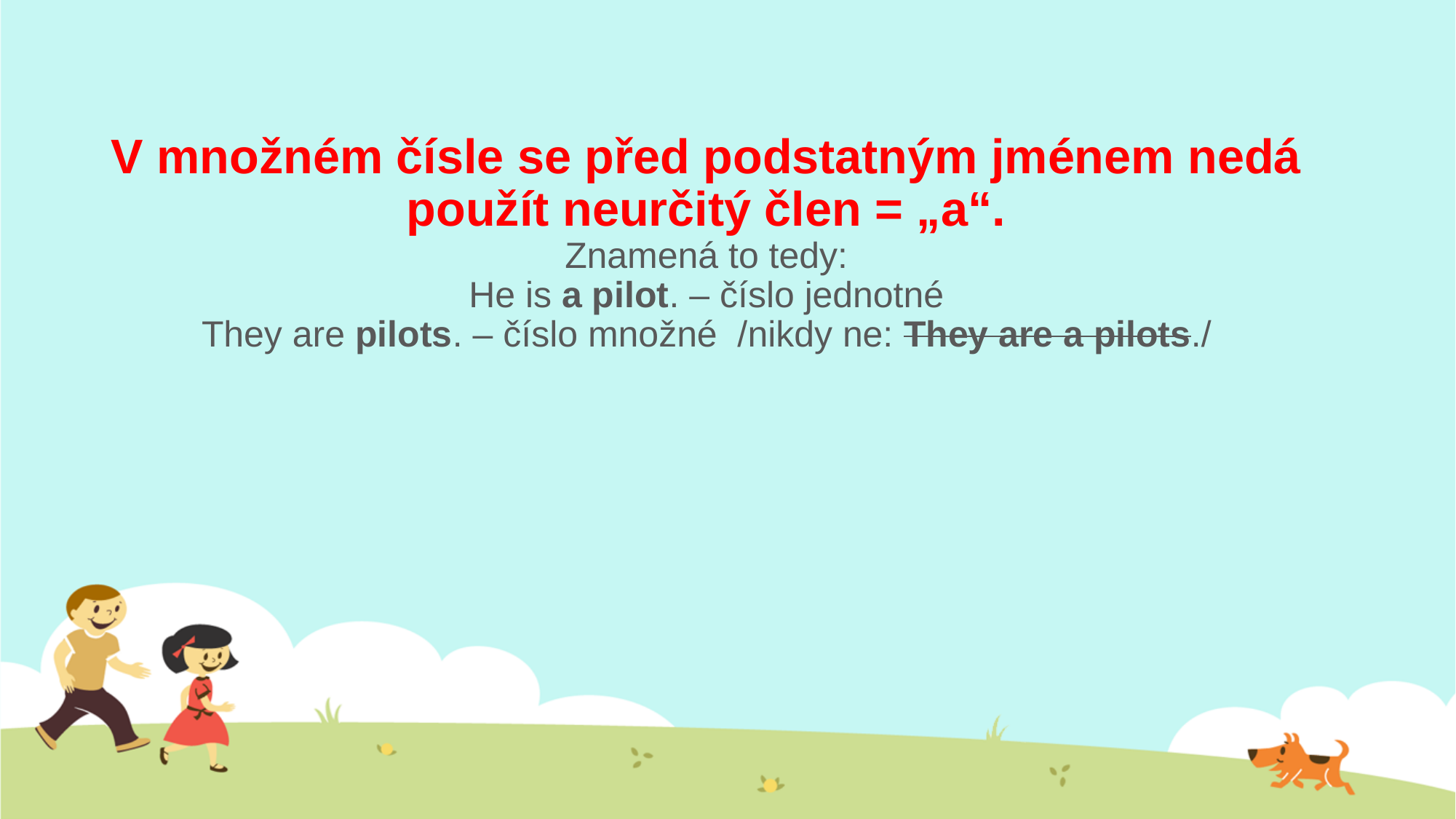

# V množném čísle se před podstatným jménem nedá použít neurčitý člen = „a“. Znamená to tedy: He is a pilot. – číslo jednotné They are pilots. – číslo množné  /nikdy ne: They are a pilots./